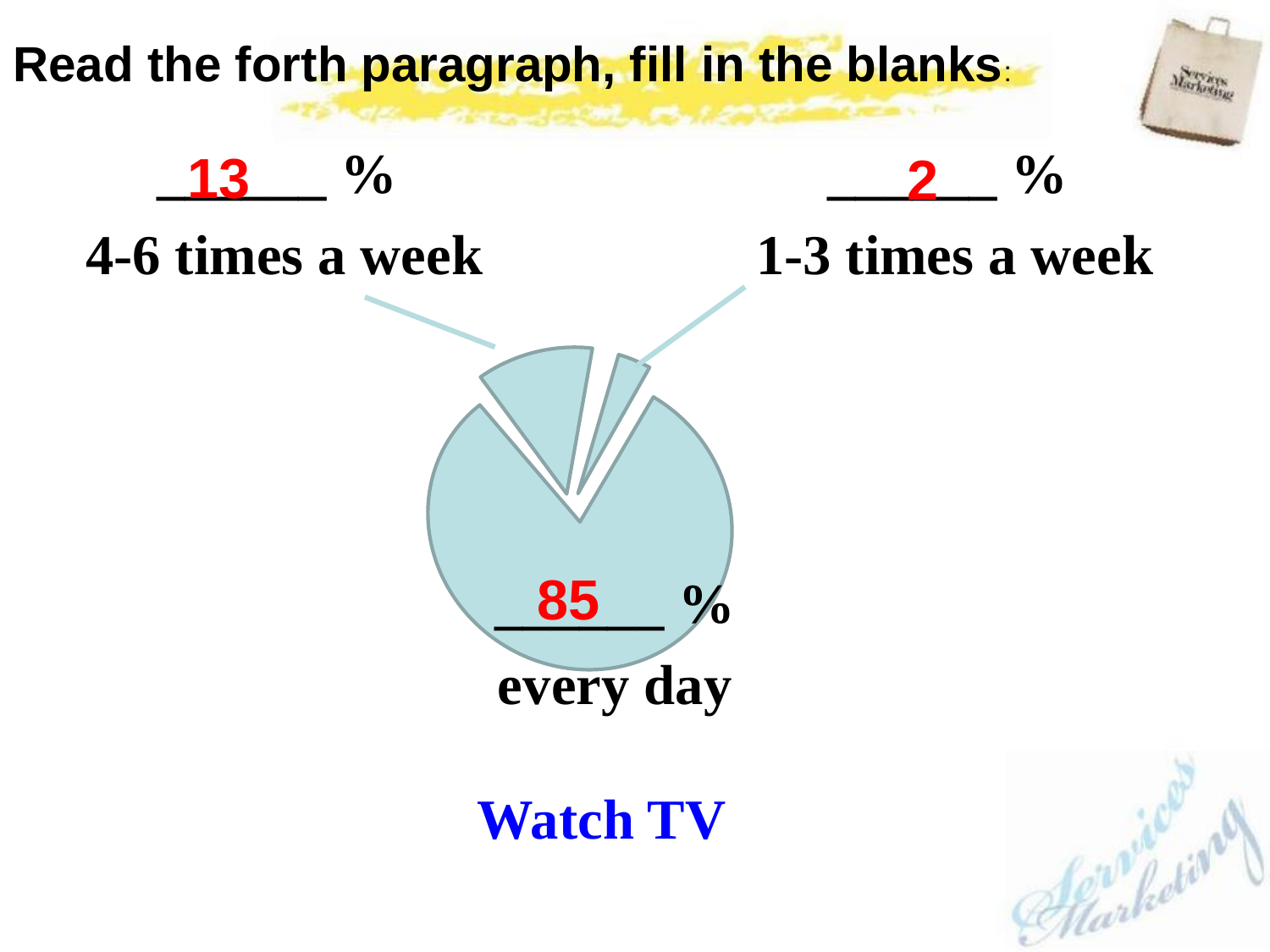

Read the forth paragraph, fill in the blanks:
______ %
 4-6 times a week
______ %
1-3 times a week
13
2

______ %
 every day
85
Watch TV